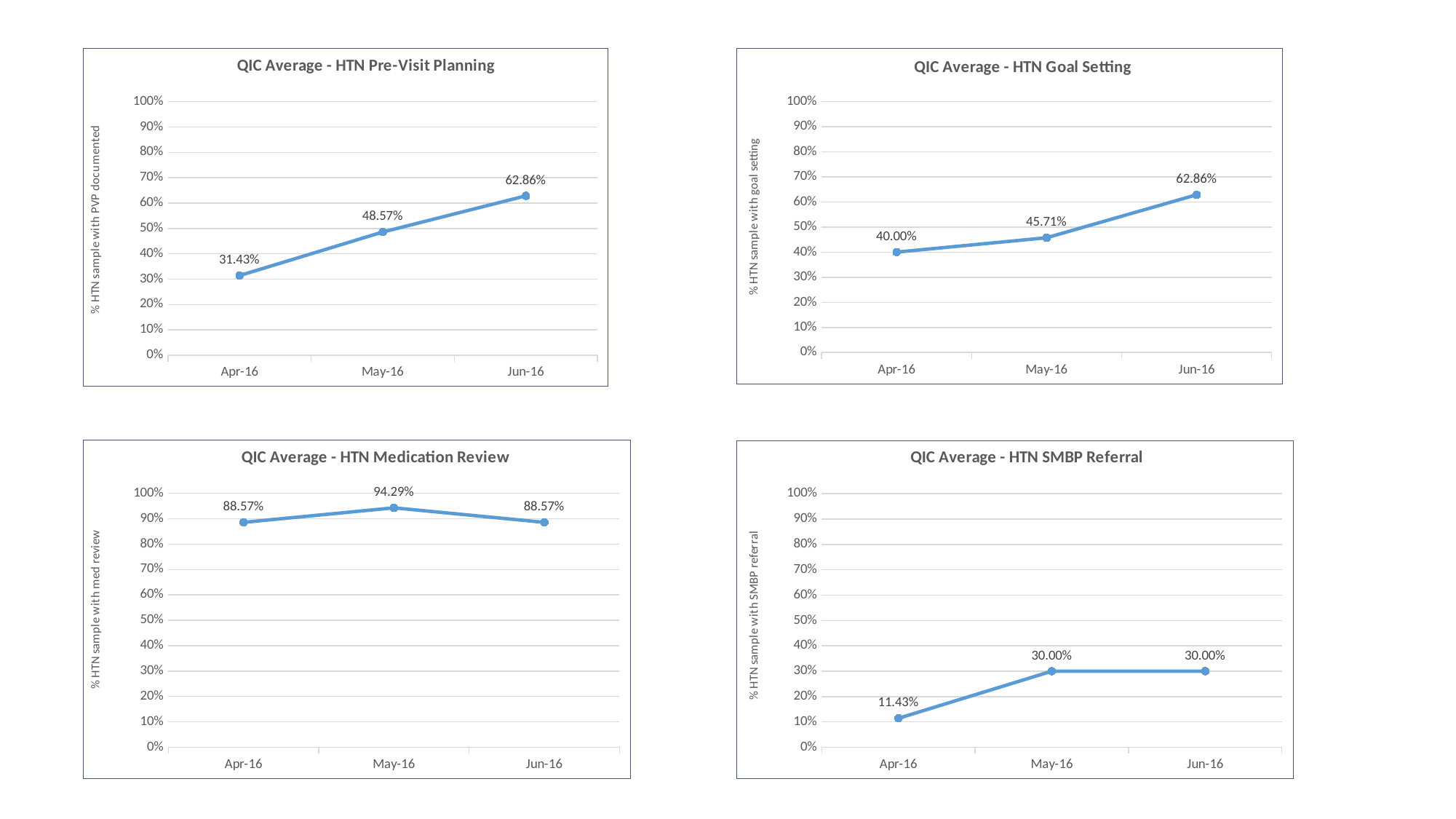

### Chart: QIC Average - HTN Pre-Visit Planning

| Category |  |
|---|---|
| 42476 | 0.3142857142857143 |
| 42506 | 0.4857142857142857 |
| 42537 | 0.6285714285714286 |

### Chart: QIC Average - HTN Goal Setting

| Category |  |
|---|---|
| 42476 | 0.4 |
| 42506 | 0.45714285714285713 |
| 42537 | 0.6285714285714286 |

### Chart: QIC Average - HTN Medication Review

| Category |  |
|---|---|
| 42476 | 0.8857142857142857 |
| 42506 | 0.9428571428571428 |
| 42537 | 0.8857142857142857 |

### Chart: QIC Average - HTN SMBP Referral

| Category |  |
|---|---|
| 42476 | 0.11428571428571428 |
| 42506 | 0.3 |
| 42537 | 0.3 |